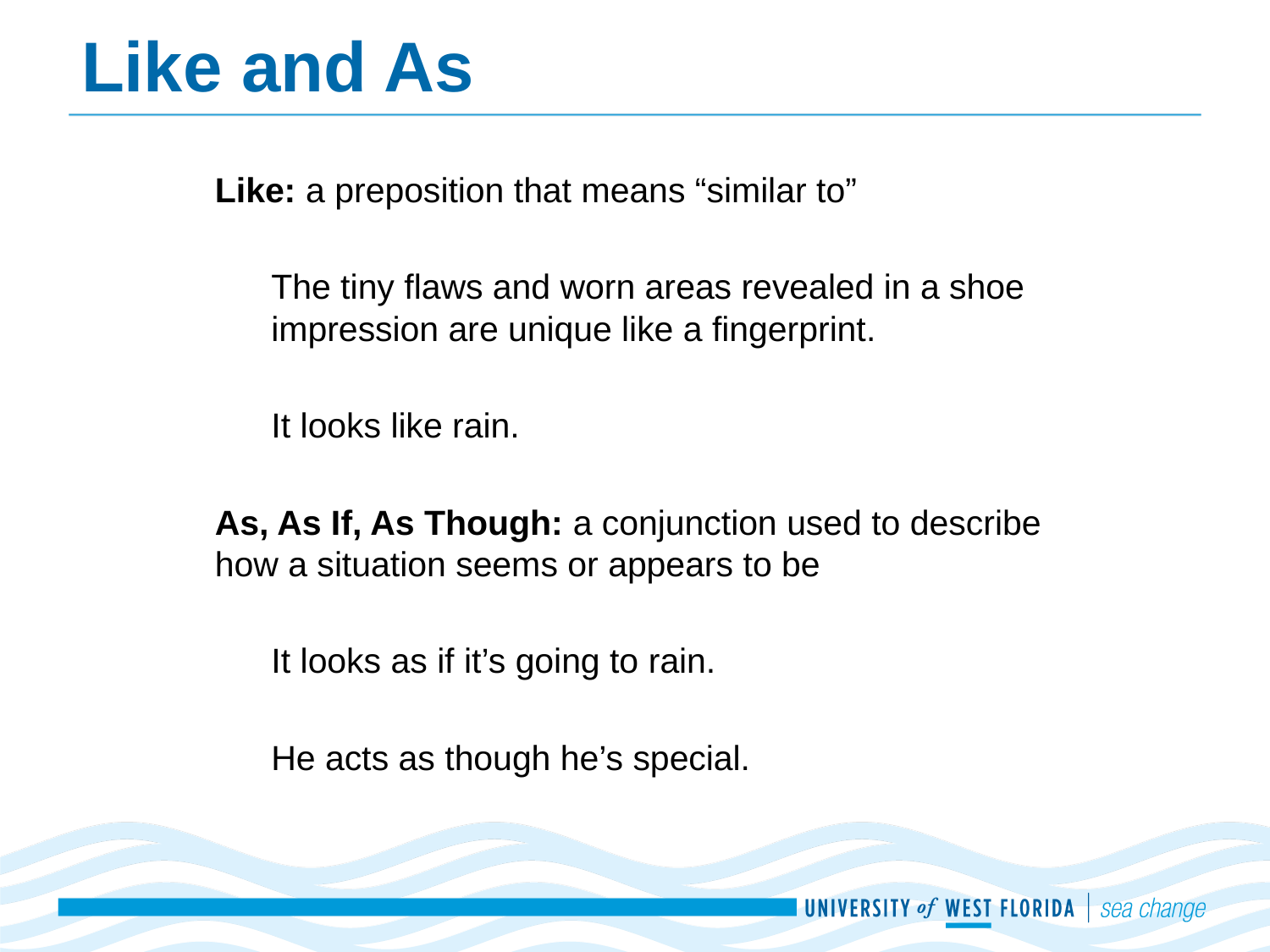

# Like and As
Like: a preposition that means “similar to”

The tiny flaws and worn areas revealed in a shoe impression are unique like a fingerprint.

It looks like rain.

As, As If, As Though: a conjunction used to describe how a situation seems or appears to be

It looks as if it’s going to rain.

He acts as though he’s special.